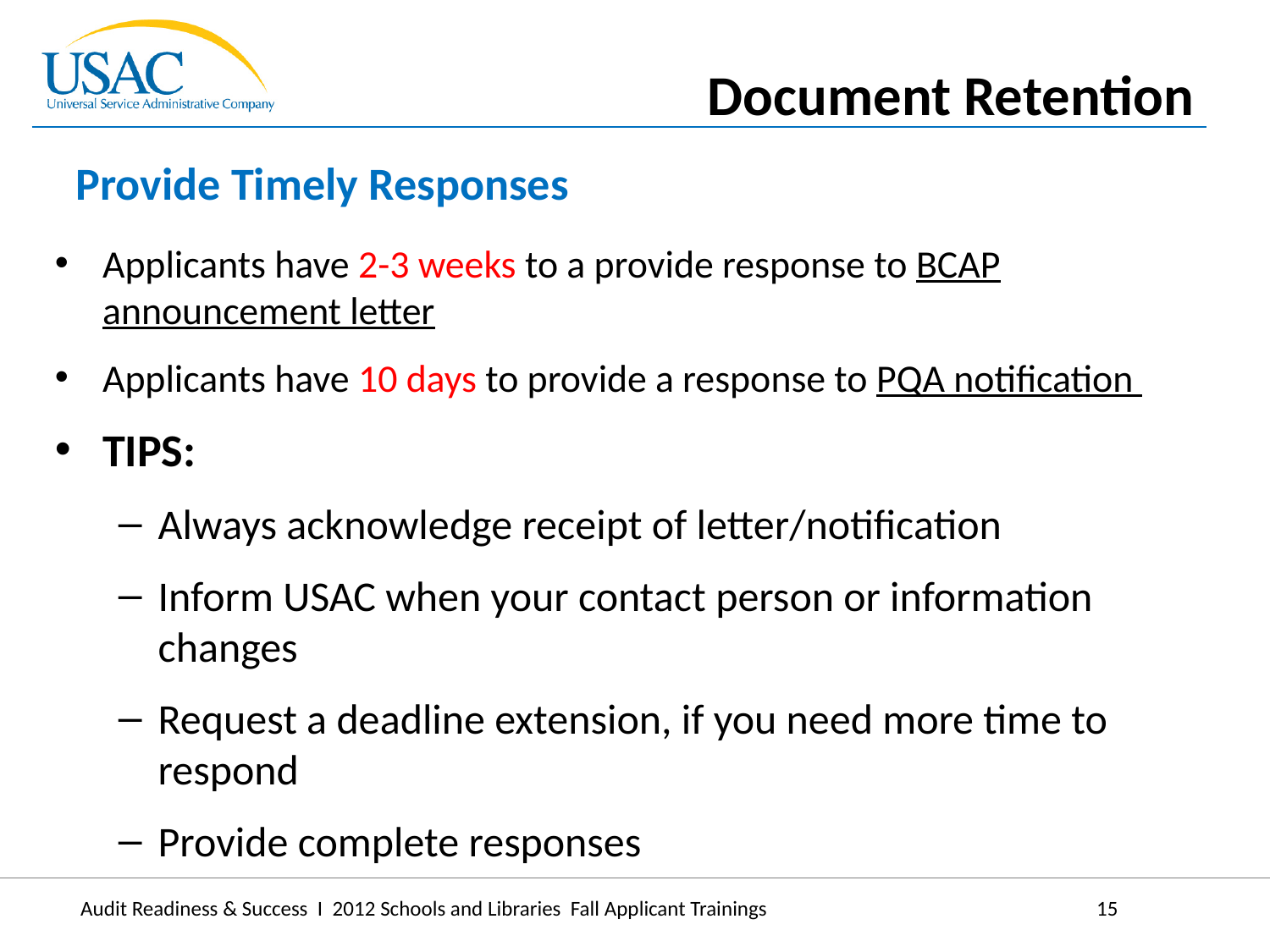

Document Retention
Provide Timely Responses
Applicants have 2-3 weeks to a provide response to BCAP announcement letter
Applicants have 10 days to provide a response to PQA notification
TIPS:
Always acknowledge receipt of letter/notification
Inform USAC when your contact person or information changes
Request a deadline extension, if you need more time to respond
Provide complete responses